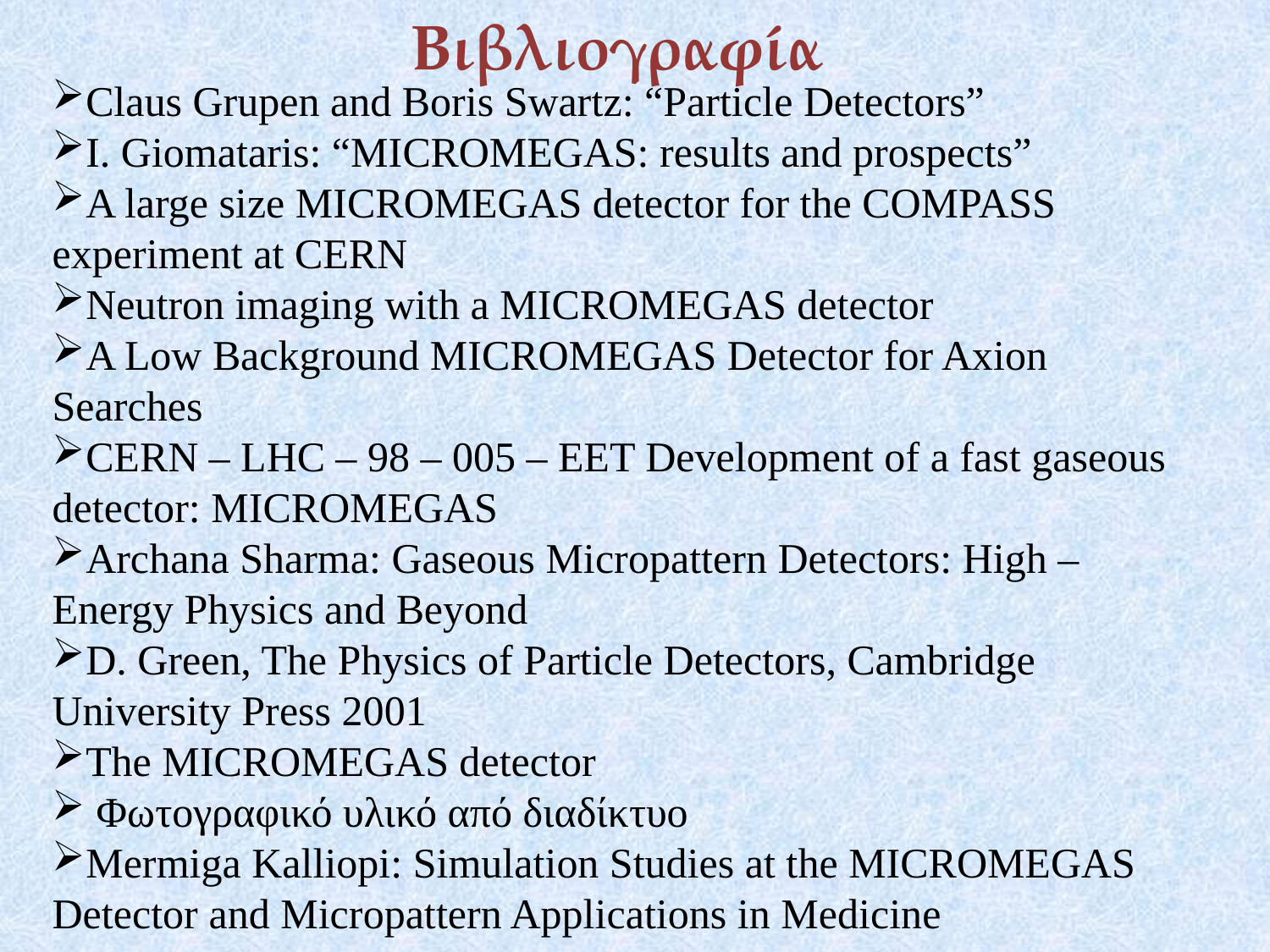

Βιβλιογραφία
Claus Grupen and Boris Swartz: “Particle Detectors”
I. Giomataris: “MICROMEGAS: results and prospects”
A large size MICROMEGAS detector for the COMPASS experiment at CERN
Neutron imaging with a MICROMEGAS detector
A Low Background MICROMEGAS Detector for Axion Searches
CERN – LHC – 98 – 005 – EET Development of a fast gaseous detector: MICROMEGAS
Archana Sharma: Gaseous Micropattern Detectors: High – Energy Physics and Beyond
D. Green, The Physics of Particle Detectors, Cambridge University Press 2001
The MICROMEGAS detector
 Φωτογραφικό υλικό από διαδίκτυο
Mermiga Kalliopi: Simulation Studies at the MICROMEGAS Detector and Micropattern Applications in Medicine